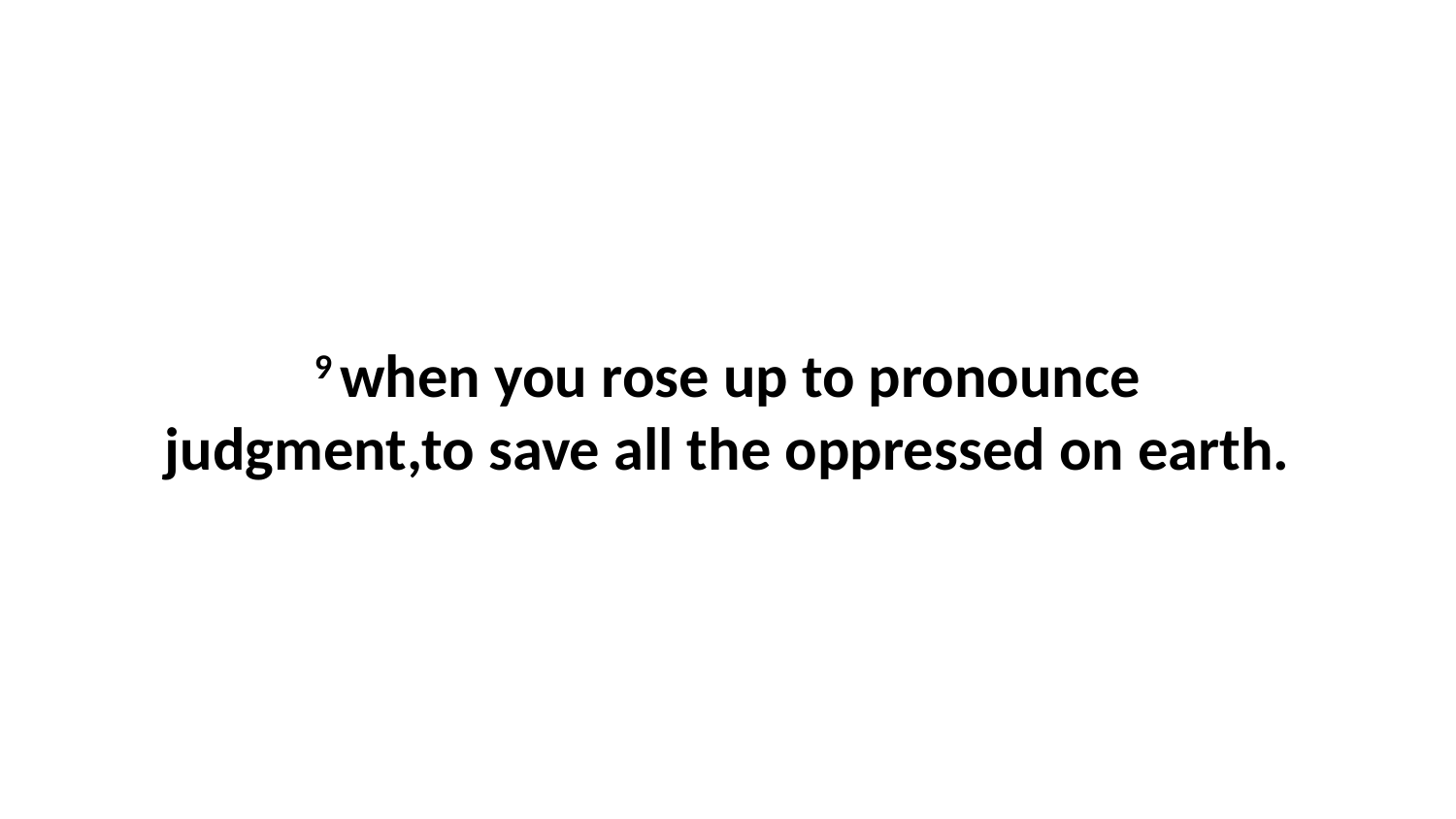

9 when you rose up to pronounce judgment,to save all the oppressed on earth.